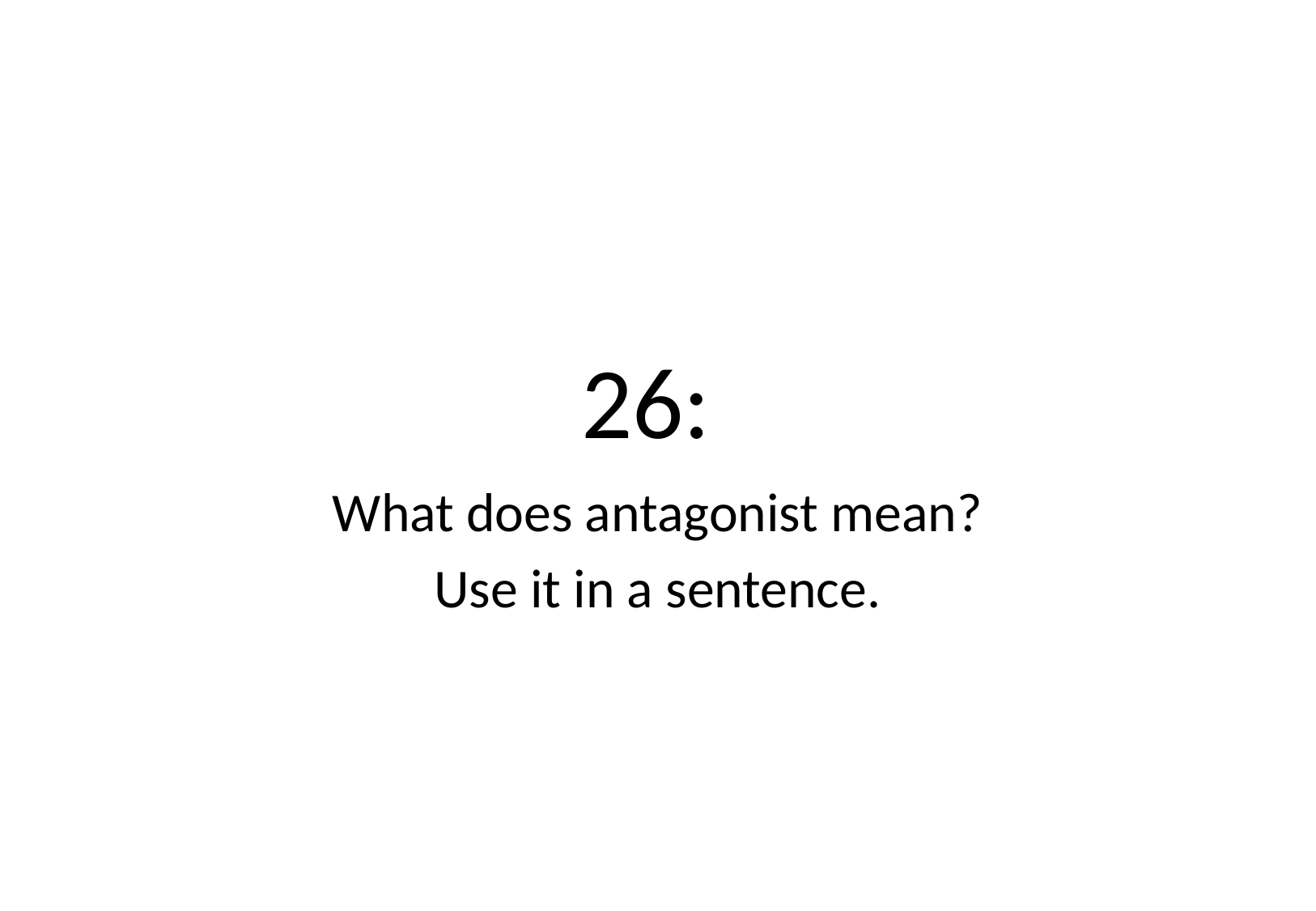

# 26:
What does antagonist mean?
Use it in a sentence.